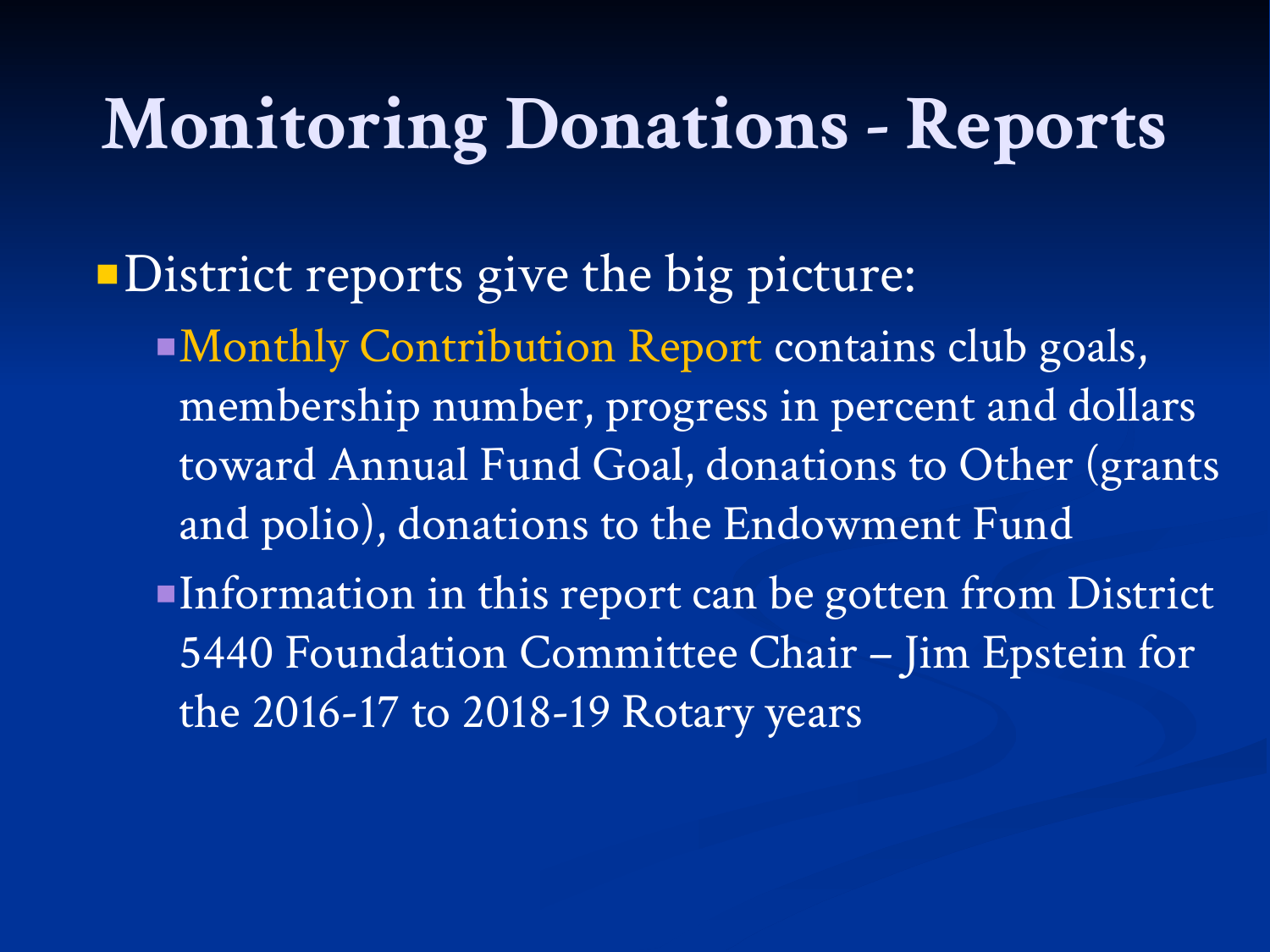

# Monitoring Donations - Reports
District reports give the big picture:
Monthly Contribution Report contains club goals, membership number, progress in percent and dollars toward Annual Fund Goal, donations to Other (grants and polio), donations to the Endowment Fund
Information in this report can be gotten from District 5440 Foundation Committee Chair – Jim Epstein for the 2016-17 to 2018-19 Rotary years